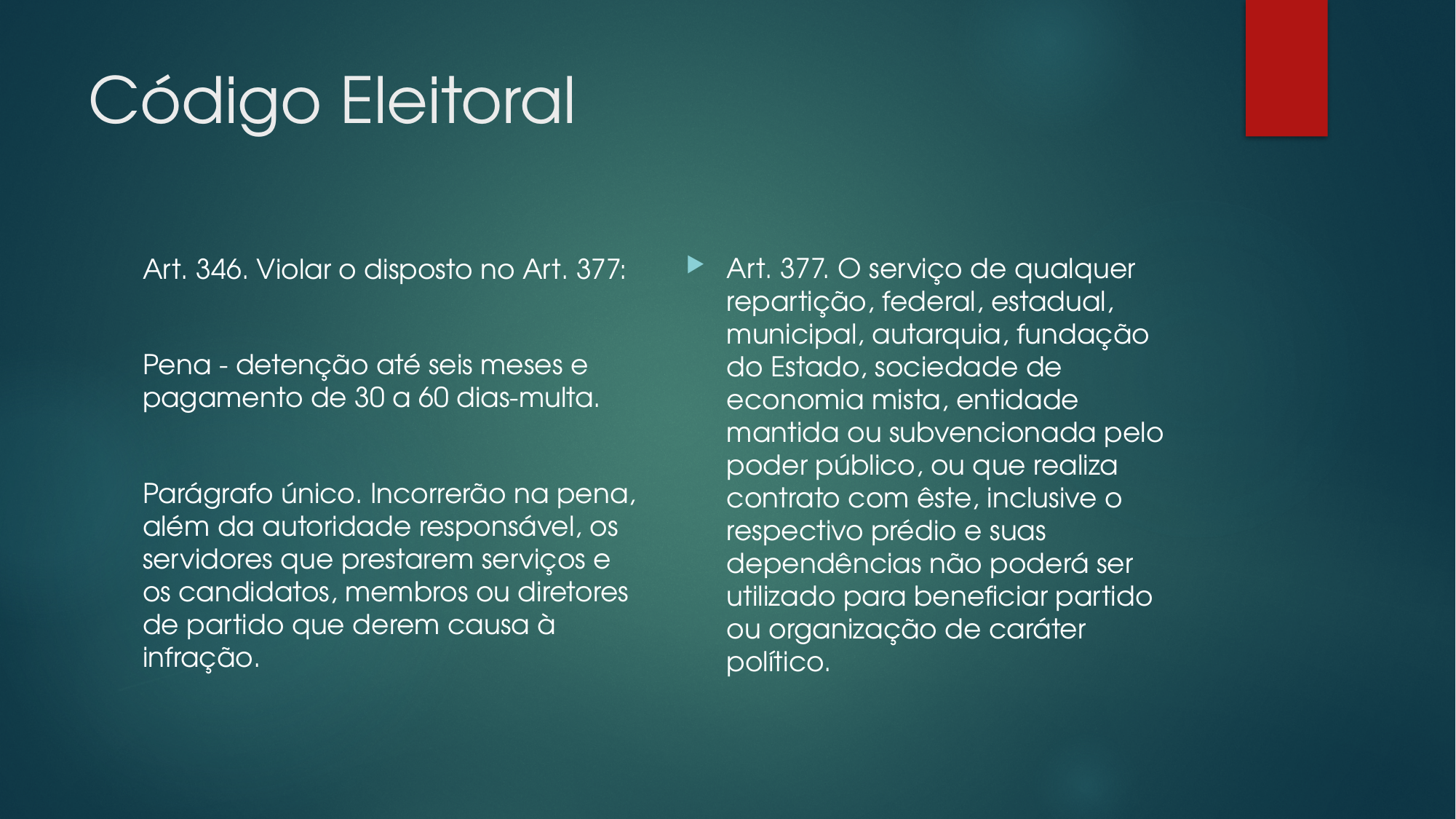

# Código Eleitoral
Art. 377. O serviço de qualquer repartição, federal, estadual, municipal, autarquia, fundação do Estado, sociedade de economia mista, entidade mantida ou subvencionada pelo poder público, ou que realiza contrato com êste, inclusive o respectivo prédio e suas dependências não poderá ser utilizado para beneficiar partido ou organização de caráter político.
Art. 346. Violar o disposto no Art. 377:

Pena - detenção até seis meses e pagamento de 30 a 60 dias-multa.

Parágrafo único. Incorrerão na pena, além da autoridade responsável, os servidores que prestarem serviços e os candidatos, membros ou diretores de partido que derem causa à infração.